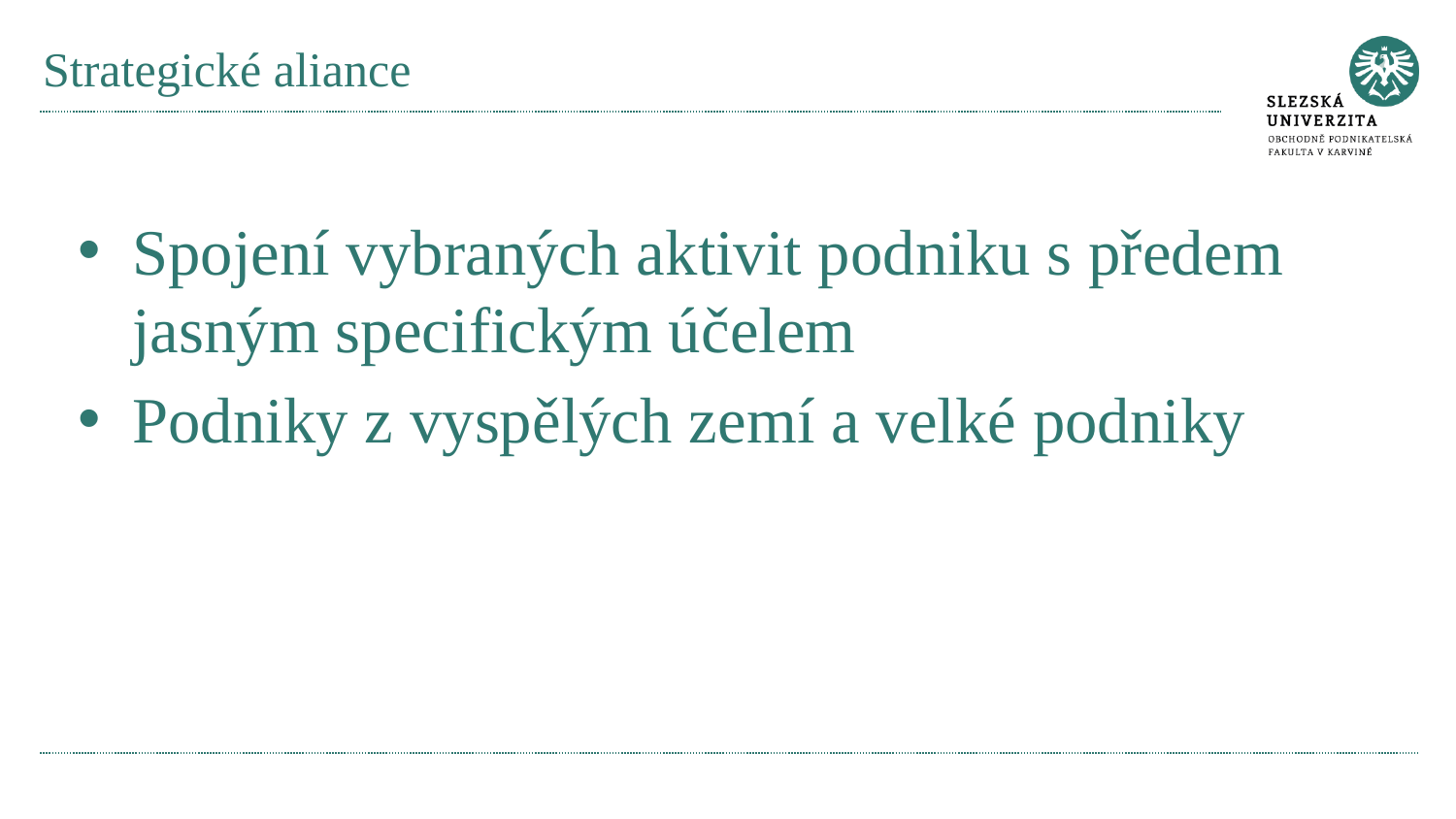

# Strategické aliance
Spojení vybraných aktivit podniku s předem jasným specifickým účelem
Podniky z vyspělých zemí a velké podniky